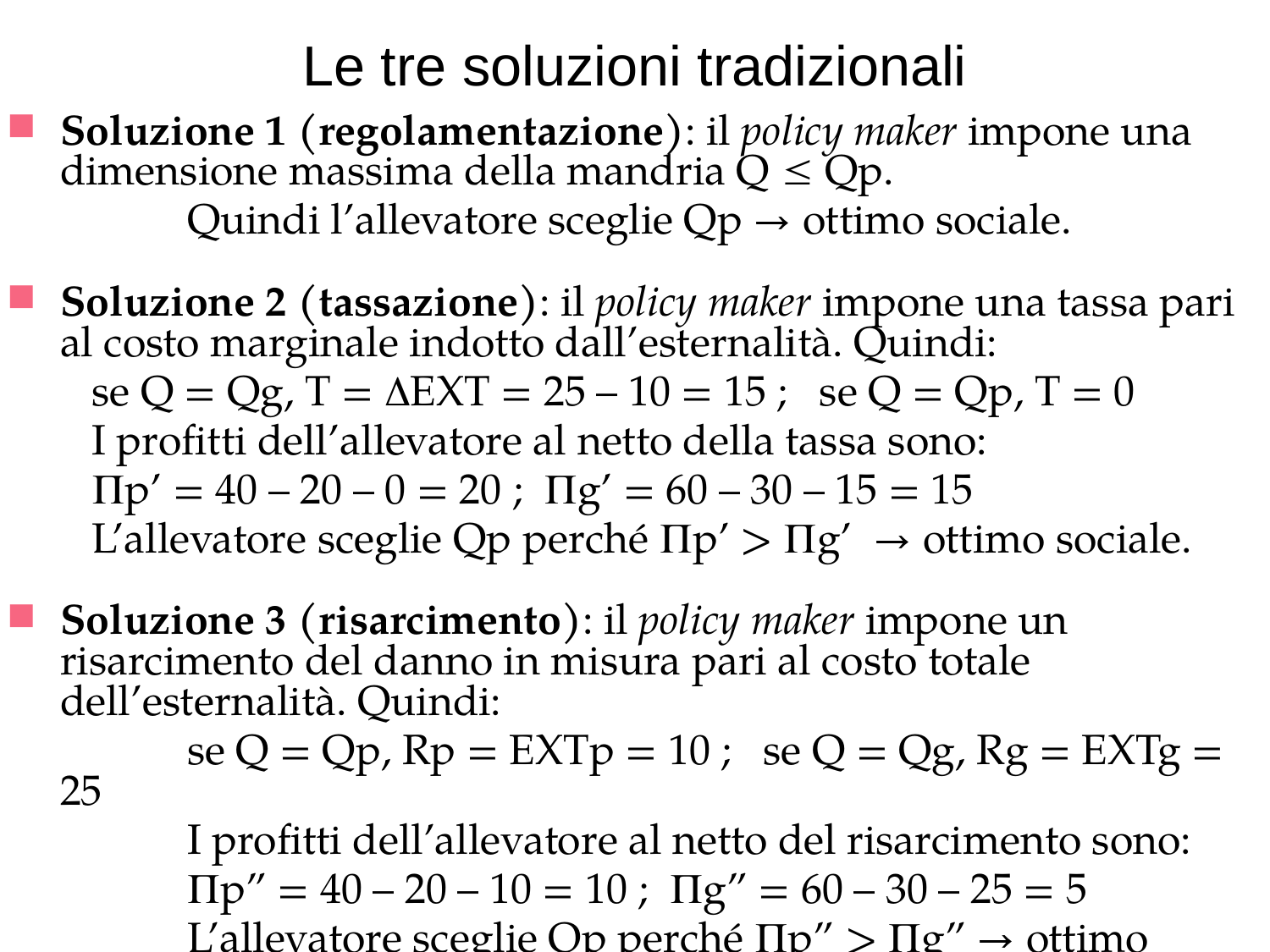

# Le tre soluzioni tradizionali
Soluzione 1 (regolamentazione): il policy maker impone una dimensione massima della mandria Q ≤ Qp.
		Quindi l’allevatore sceglie Qp → ottimo sociale.

Soluzione 2 (tassazione): il policy maker impone una tassa pari al costo marginale indotto dall’esternalità. Quindi:
	   se Q = Qg, T = ΔEXT = 25 – 10 = 15 ;   se Q = Qp, T = 0
	   I profitti dell’allevatore al netto della tassa sono:
	   Πp’ = 40 – 20 – 0 = 20 ;  Πg’ = 60 – 30 – 15 = 15
	   L’allevatore sceglie Qp perché Πp’ > Πg’  → ottimo sociale.

Soluzione 3 (risarcimento): il policy maker impone un risarcimento del danno in misura pari al costo totale dell’esternalità. Quindi:
	  	se Q = Qp, Rp = EXTp = 10 ;   se Q = Qg, Rg = EXTg = 25
	  	I profitti dell’allevatore al netto del risarcimento sono:
	  	Πp” = 40 – 20 – 10 = 10 ;  Πg” = 60 – 30 – 25 = 5
	  	L’allevatore sceglie Qp perché Πp” > Πg” → ottimo sociale.